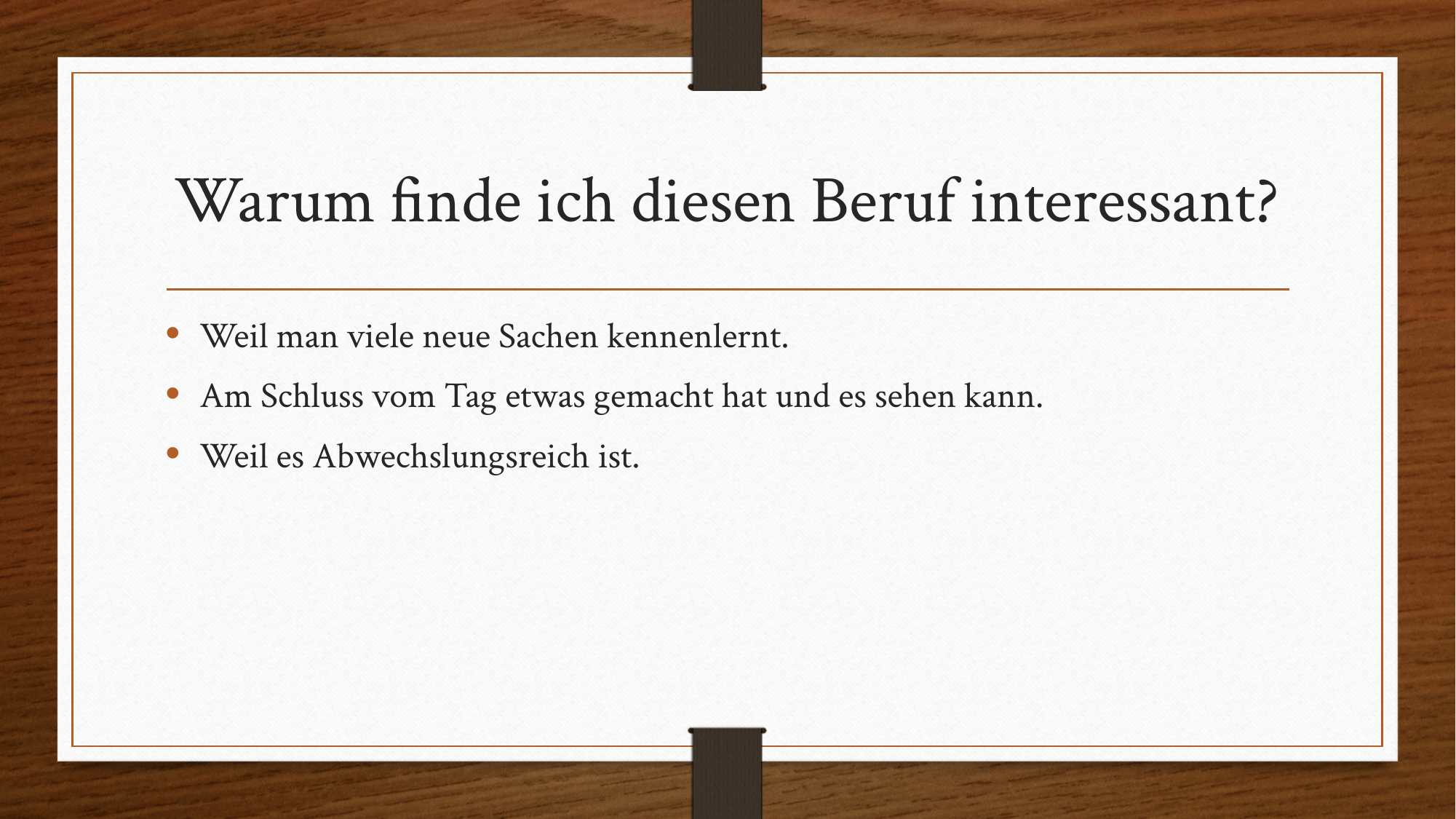

# Warum finde ich diesen Beruf interessant?
Weil man viele neue Sachen kennenlernt.
Am Schluss vom Tag etwas gemacht hat und es sehen kann.
Weil es Abwechslungsreich ist.